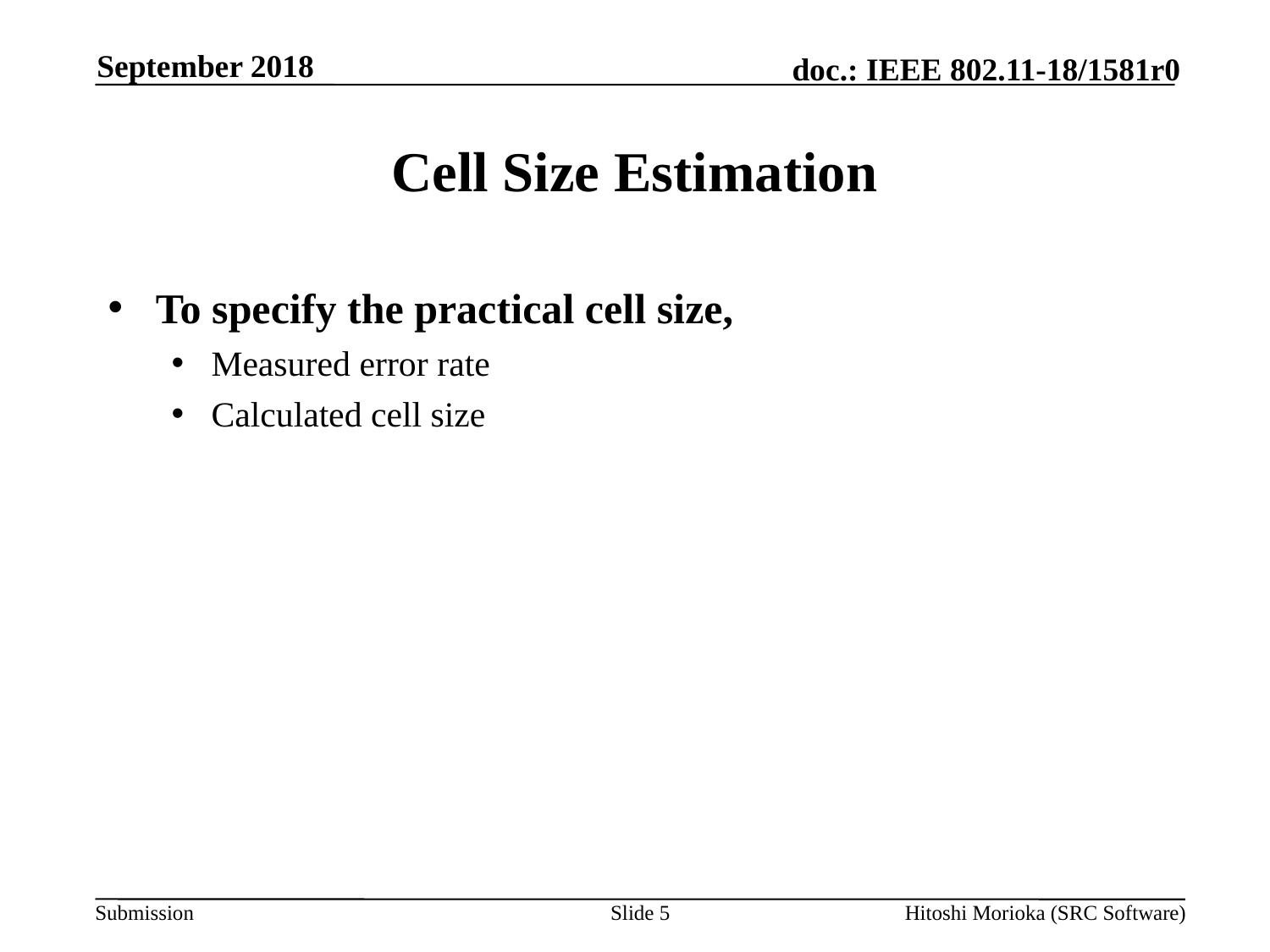

September 2018
# Cell Size Estimation
To specify the practical cell size,
Measured error rate
Calculated cell size

Slide 5
Hitoshi Morioka (SRC Software)